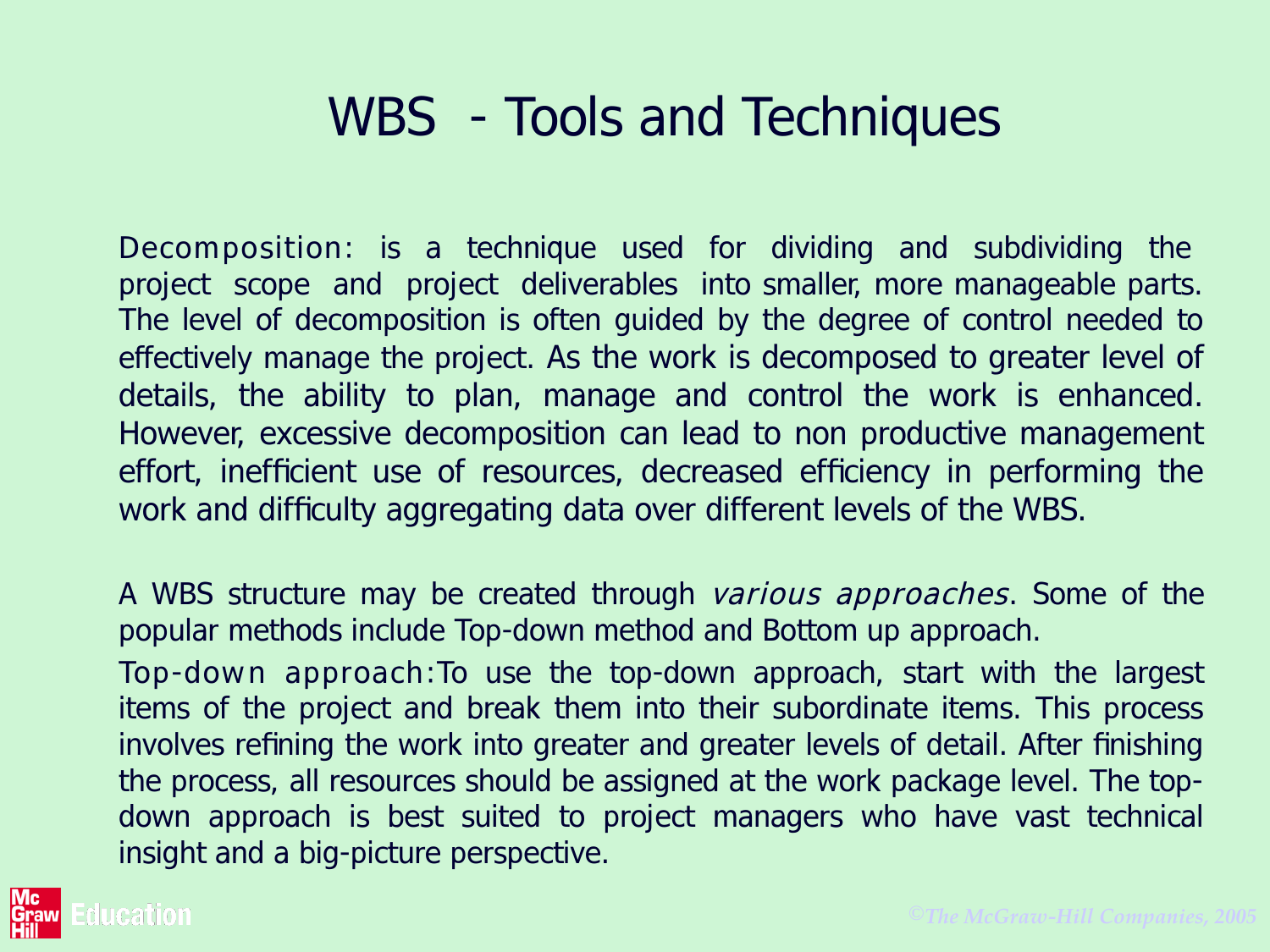

# WBS  - Tools and Techniques
Decomposition:  is  a  technique  used  for  dividing  and  subdividing  the  project  scope  and  project  deliverables  into smaller, more manageable parts. The level of decomposition is often guided by the degree of control needed to effectively manage the project. As the work is decomposed to greater level of details, the ability to plan, manage and control the work is enhanced. However, excessive decomposition can lead to non productive management effort, inefficient use of resources, decreased efficiency in performing the work and difficulty aggregating data over different levels of the WBS.

A WBS structure may be created through various approaches. Some of the popular methods include Top-down method and Bottom up approach.
Top-down approach:To use the top-down approach, start with the largest items of the project and break them into their subordinate items. This process involves refining the work into greater and greater levels of detail. After finishing the process, all resources should be assigned at the work package level. The top-down approach is best suited to project managers who have vast technical insight and a big-picture perspective.